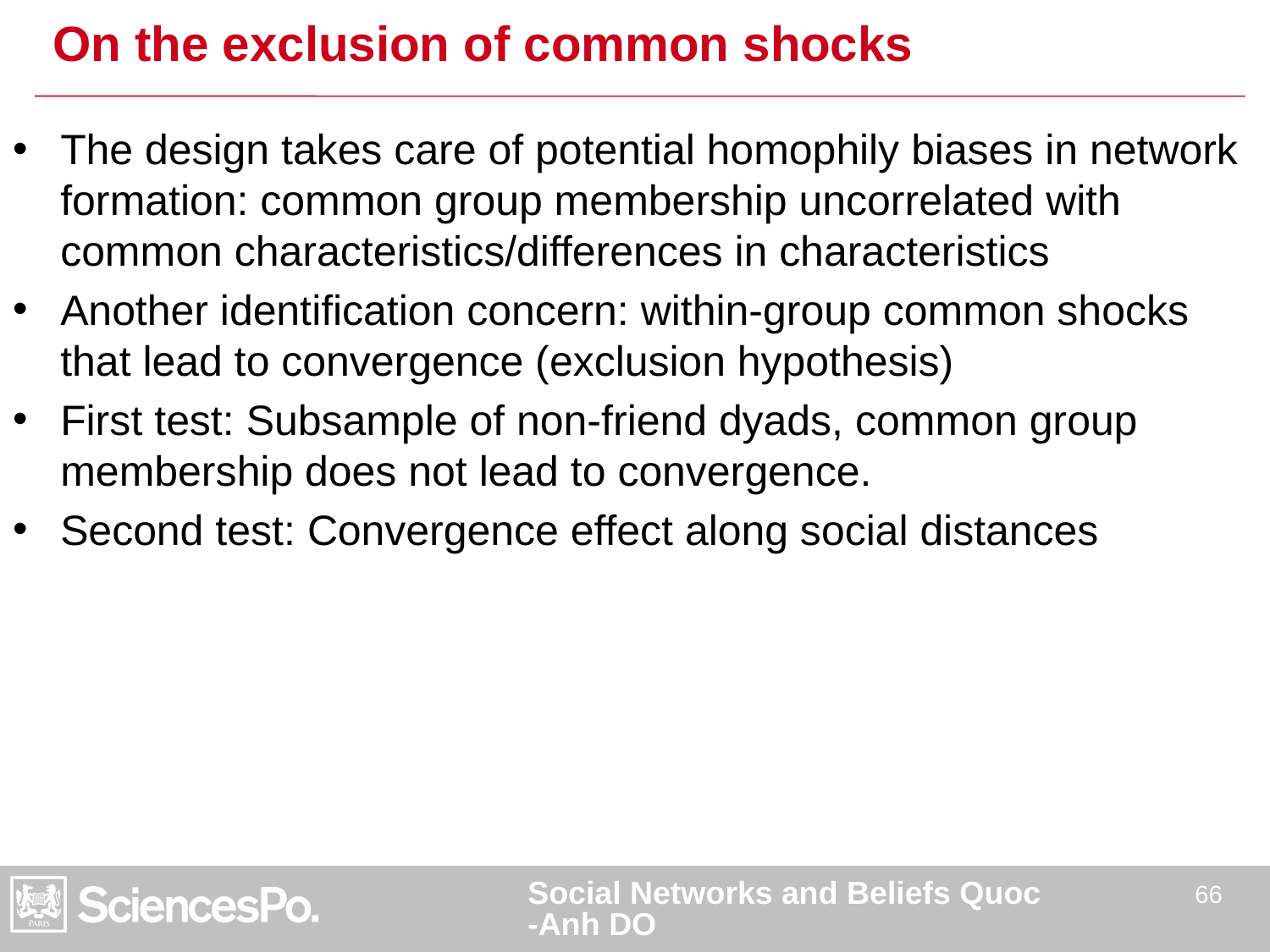

# On the exclusion of common shocks
The design takes care of potential homophily biases in network formation: common group membership uncorrelated with common characteristics/differences in characteristics
Another identification concern: within-group common shocks that lead to convergence (exclusion hypothesis)
First test: Subsample of non-friend dyads, common group membership does not lead to convergence.
Second test: Convergence effect along social distances
Social Networks and Beliefs Quoc-Anh DO
66